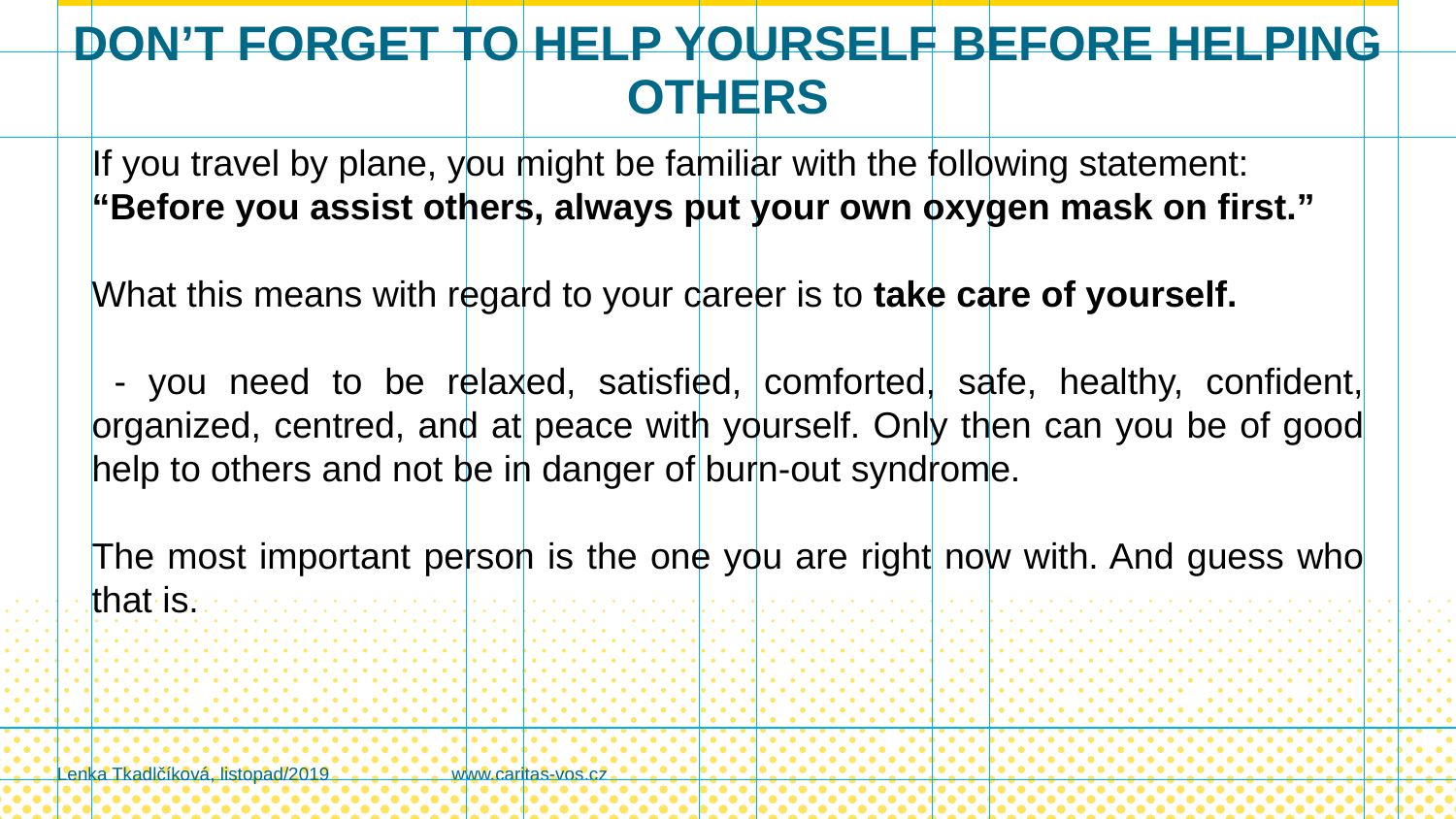

# DON’T FORGET TO HELP YOURSELF BEFORE HELPING OTHERS
If you travel by plane, you might be familiar with the following statement:
“Before you assist others, always put your own oxygen mask on first.”

What this means with regard to your career is to take care of yourself.

 - you need to be relaxed, satisfied, comforted, safe, healthy, confident, organized, centred, and at peace with yourself. Only then can you be of good help to others and not be in danger of burn-out syndrome.

The most important person is the one you are right now with. And guess who that is.

Lenka Tkadlčíková, listopad/2019